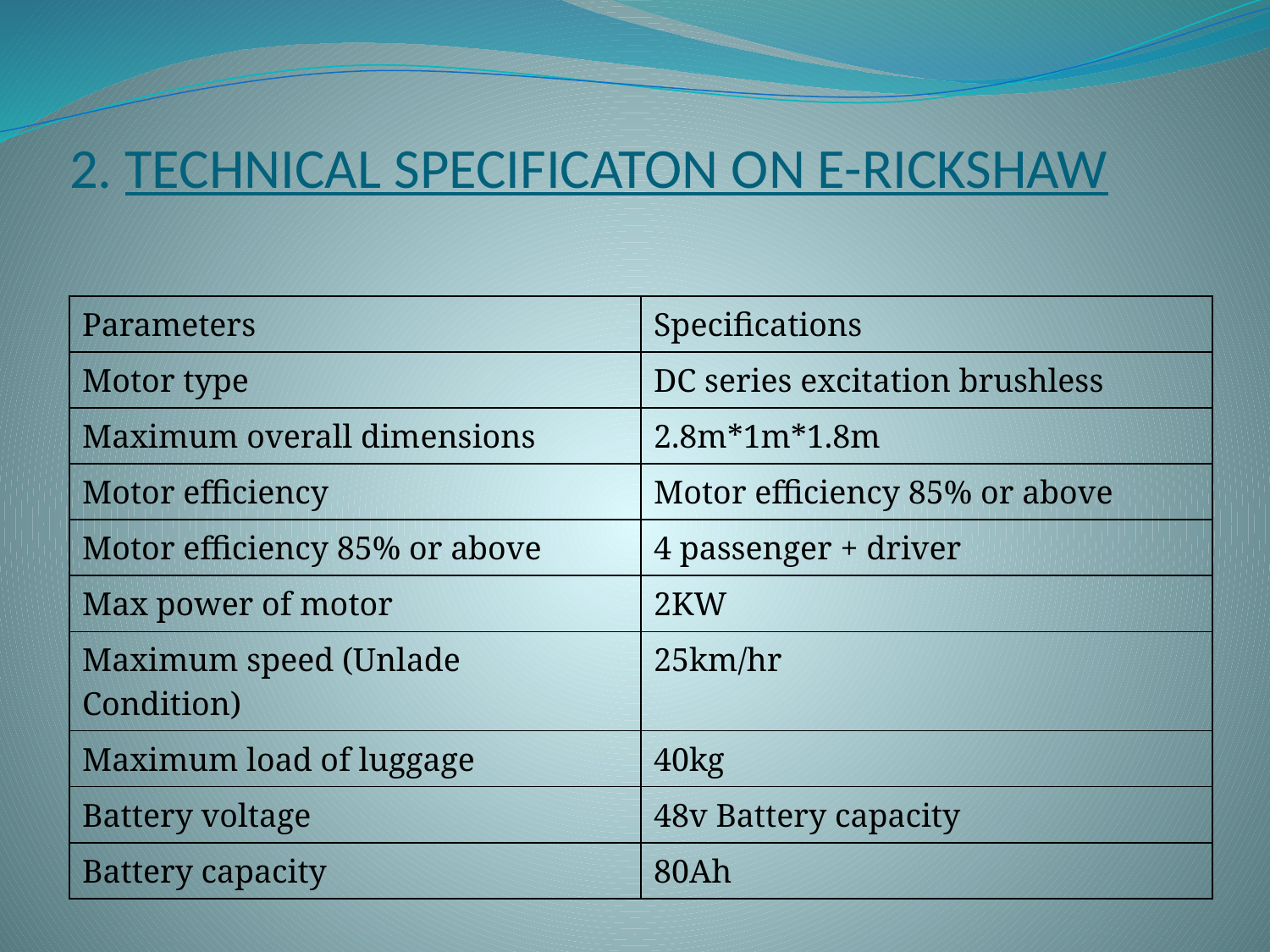

# 2. TECHNICAL SPECIFICATON ON E-RICKSHAW
| Parameters | Specifications |
| --- | --- |
| Motor type | DC series excitation brushless |
| Maximum overall dimensions | 2.8m\*1m\*1.8m |
| Motor efficiency | Motor efficiency 85% or above |
| Motor efficiency 85% or above | 4 passenger + driver |
| Max power of motor | 2KW |
| Maximum speed (Unlade Condition) | 25km/hr |
| Maximum load of luggage | 40kg |
| Battery voltage | 48v Battery capacity |
| Battery capacity | 80Ah |